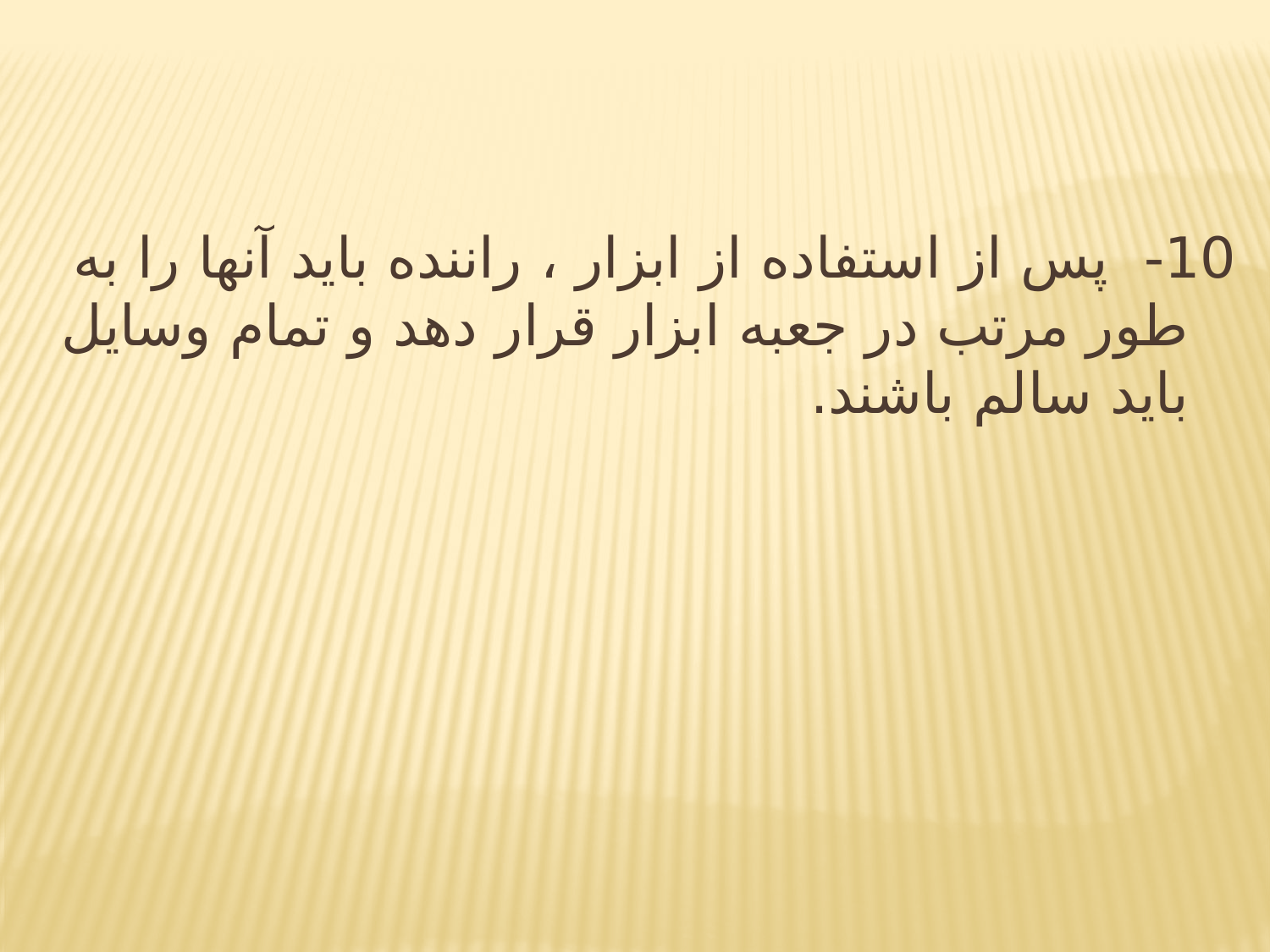

10-  پس از استفاده از ابزار ، راننده بايد آنها را به طور مرتب در جعبه ابزار قرار دهد و تمام وسايل بايد سالم باشند.